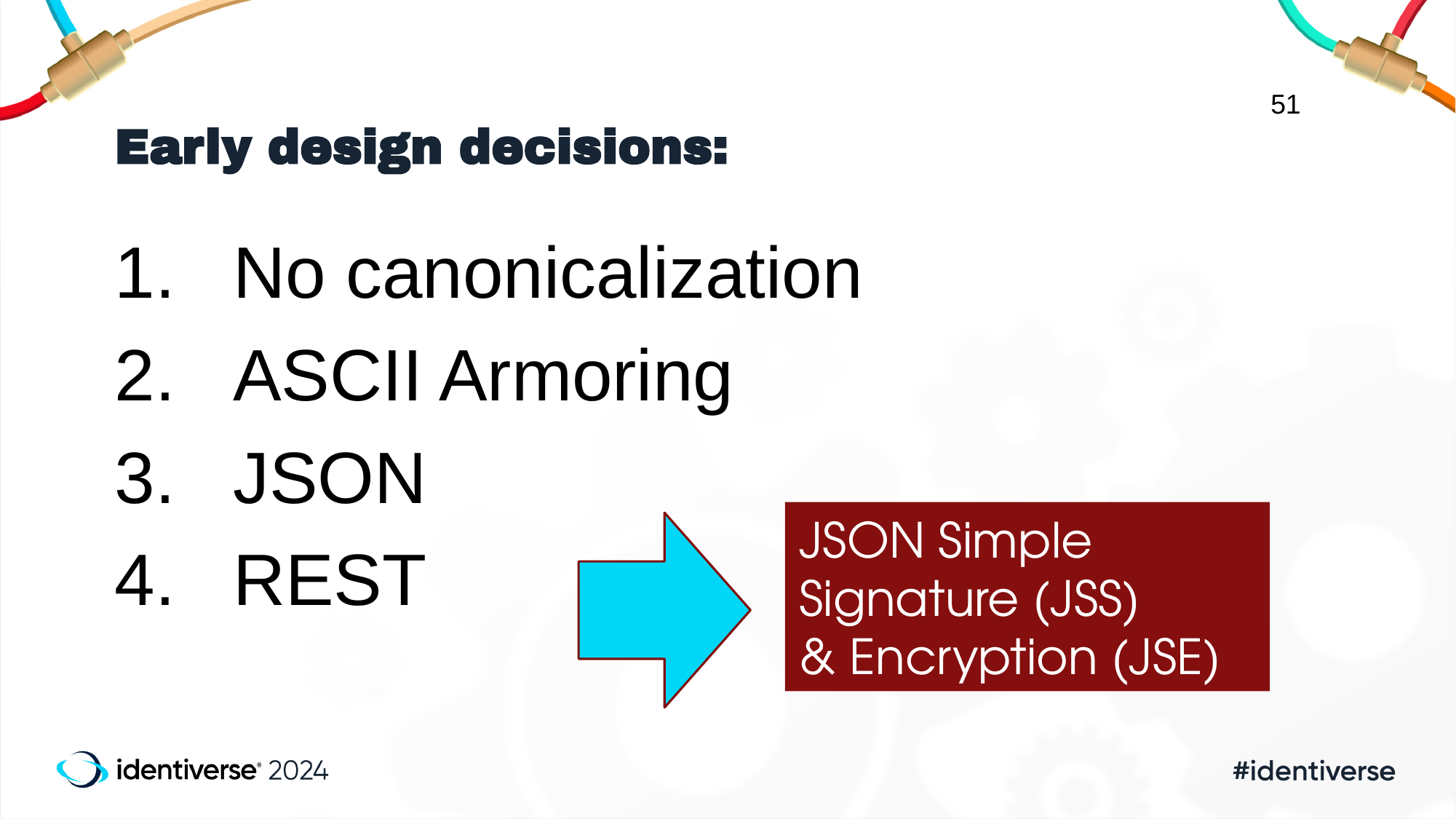

51
# Early design decisions:
No canonicalization
ASCII Armoring
JSON
REST

JSON Simple
Signature (JSS)
& Encryption (JSE)